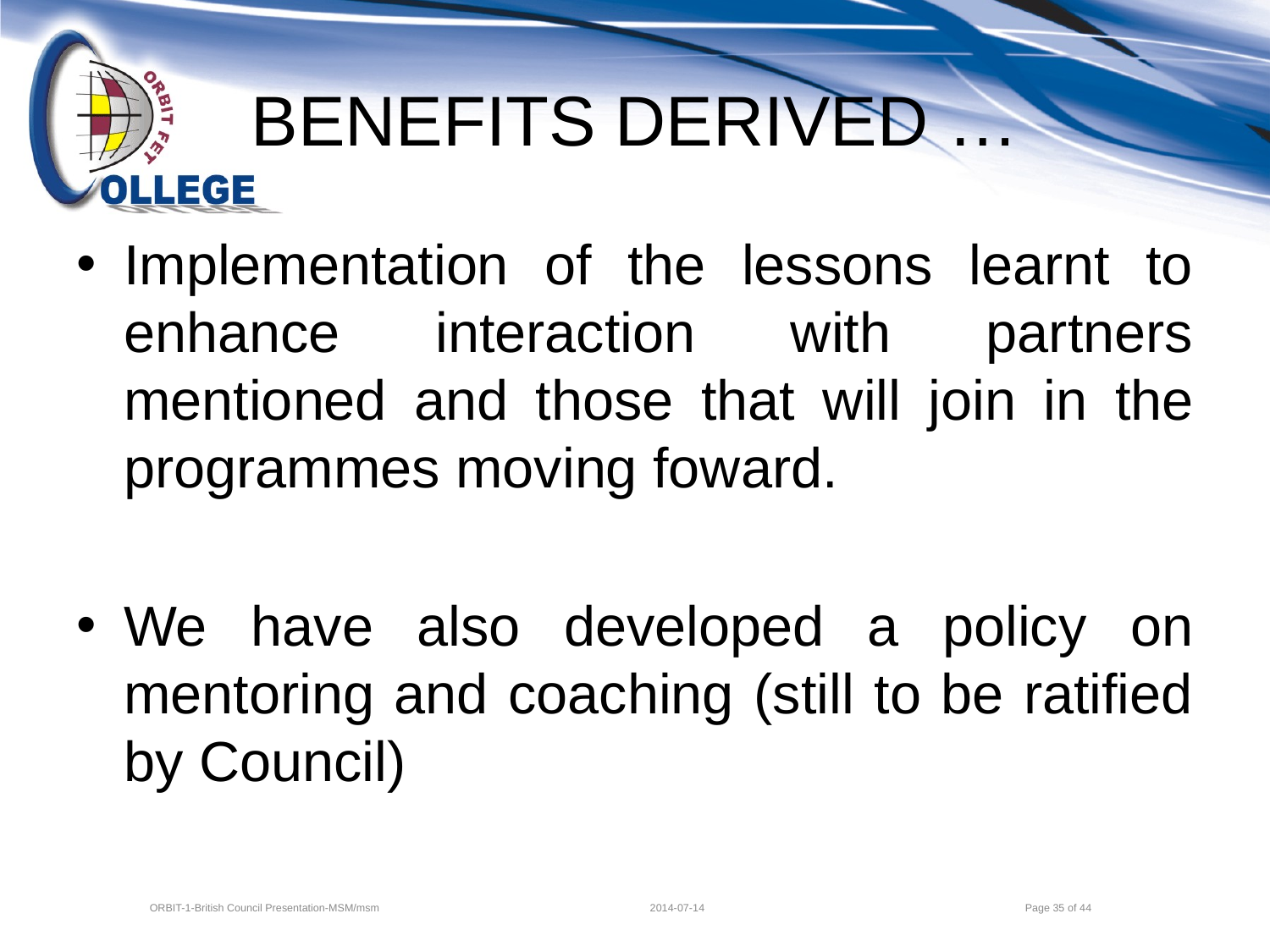

# BENEFITS DERIVED …
Implementation of the lessons learnt to enhance interaction with partners mentioned and those that will join in the programmes moving foward.

We have also developed a policy on mentoring and coaching (still to be ratified by Council)

ORBIT-1-British Council Presentation-MSM/msm
2014-07-14
Page 35 of 44